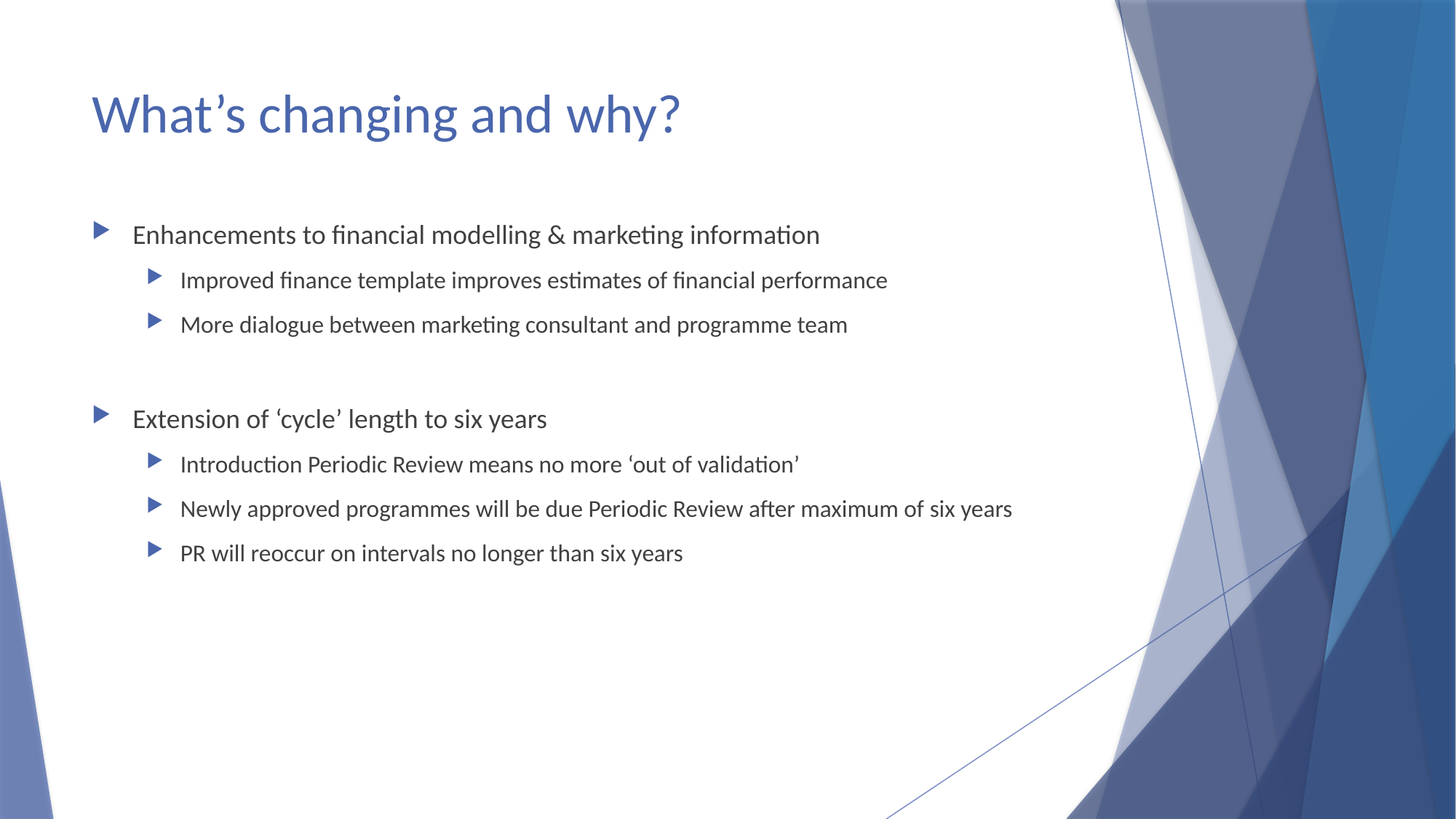

# What’s changing and why?
Enhancements to financial modelling & marketing information
Improved finance template improves estimates of financial performance
More dialogue between marketing consultant and programme team

Extension of ‘cycle’ length to six years
Introduction Periodic Review means no more ‘out of validation’
Newly approved programmes will be due Periodic Review after maximum of six years
PR will reoccur on intervals no longer than six years